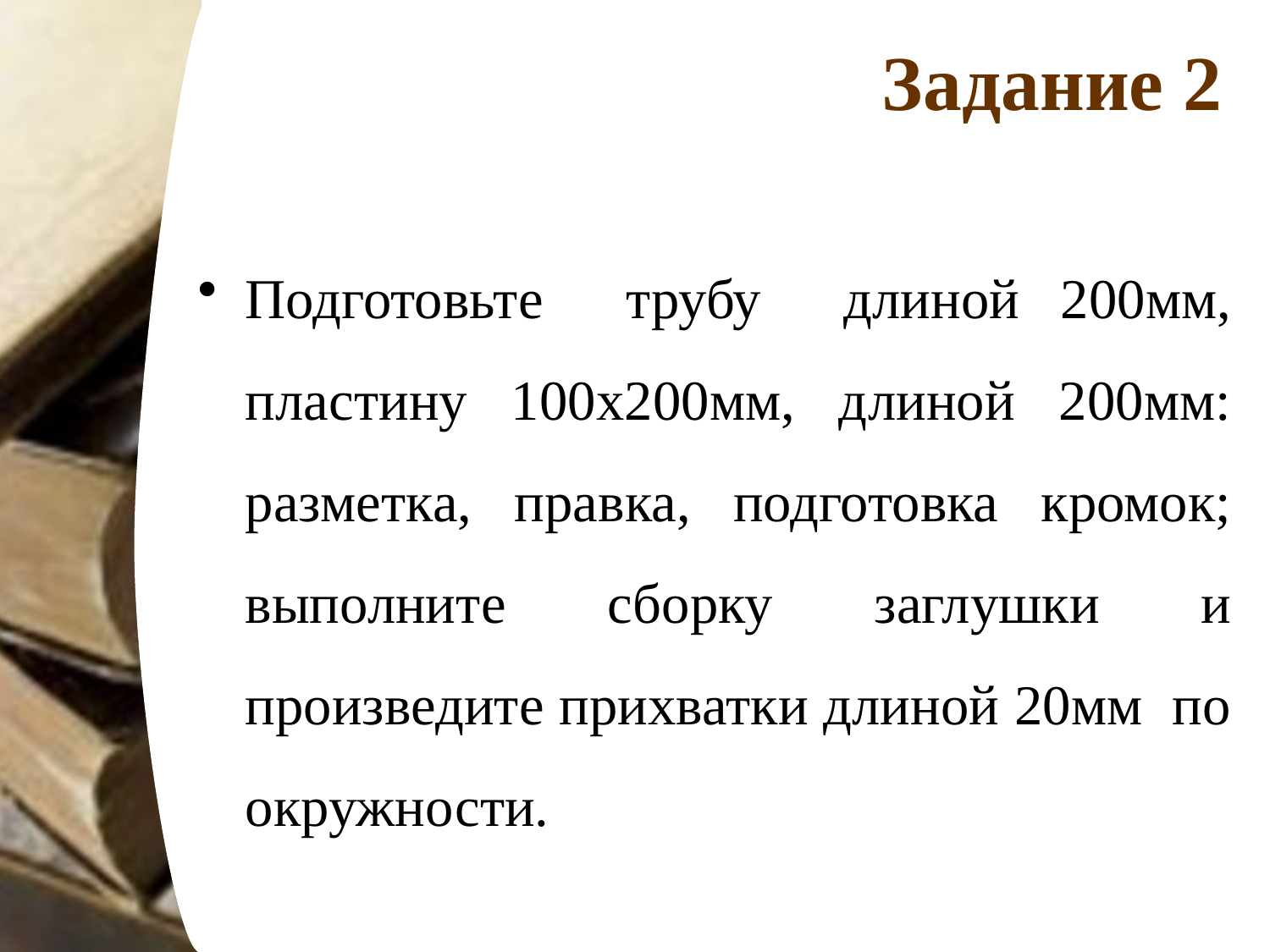

# Задание 2
Подготовьте  трубу  длиной 200мм, пластину 100х200мм, длиной 200мм: разметка, правка, подготовка кромок; выполните сборку заглушки и произведите прихватки длиной 20мм  по окружности.